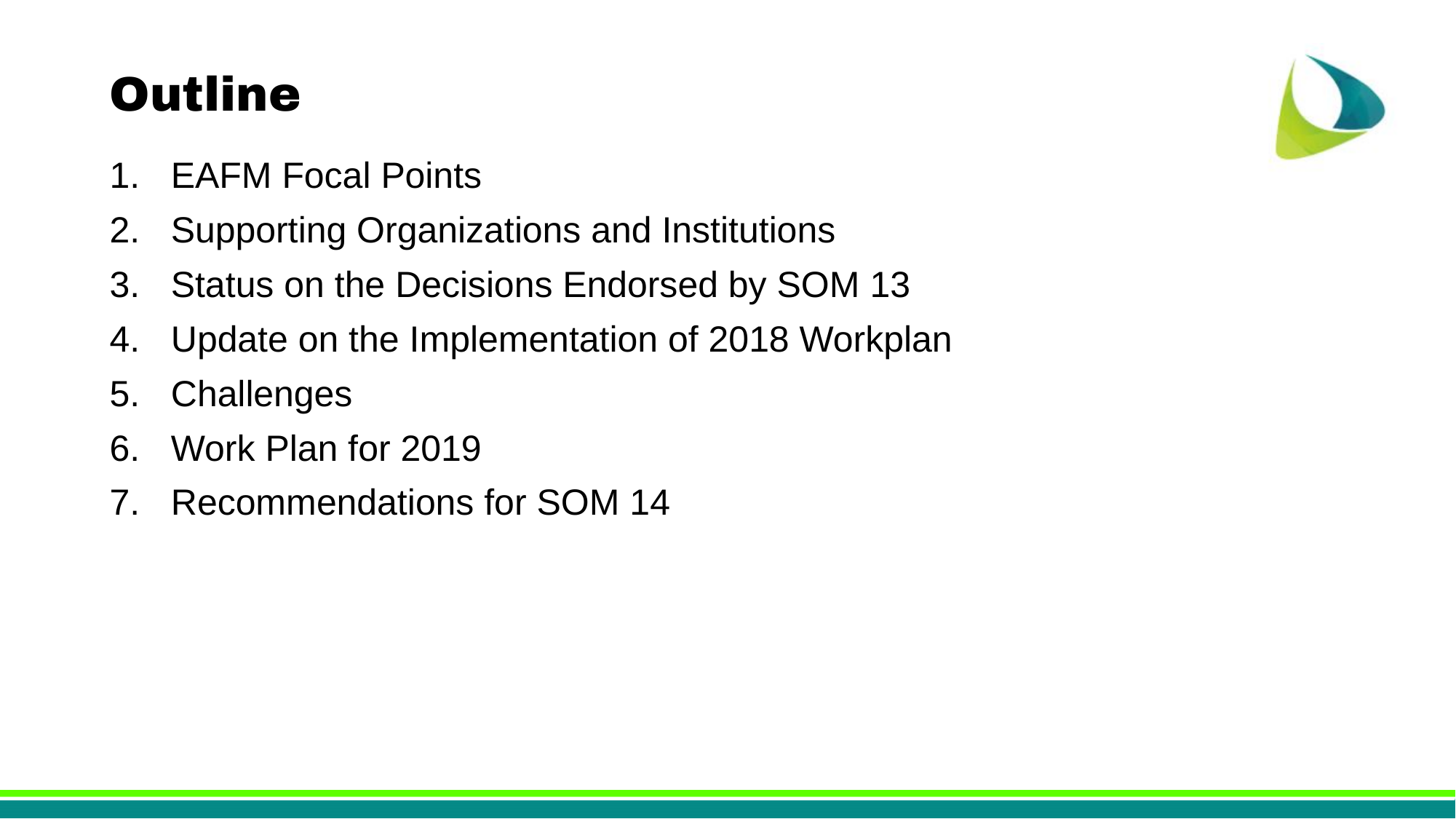

# Outline
EAFM Focal Points
Supporting Organizations and Institutions
Status on the Decisions Endorsed by SOM 13
Update on the Implementation of 2018 Workplan
Challenges
Work Plan for 2019
Recommendations for SOM 14